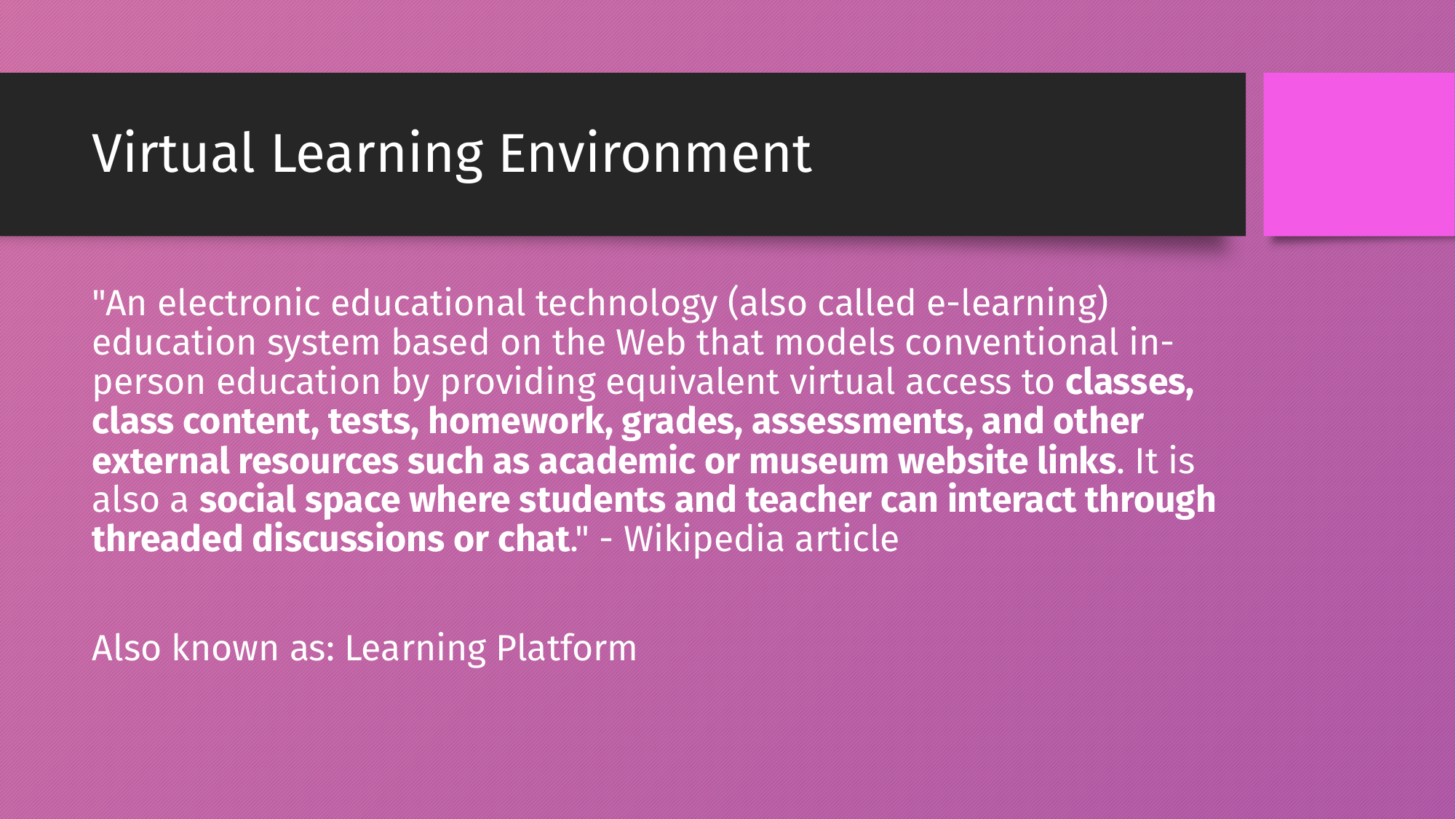

# Virtual Learning Environment
"An electronic educational technology (also called e-learning) education system based on the Web that models conventional in-person education by providing equivalent virtual access to classes, class content, tests, homework, grades, assessments, and other external resources such as academic or museum website links. It is also a social space where students and teacher can interact through threaded discussions or chat." - Wikipedia article

Also known as: Learning Platform